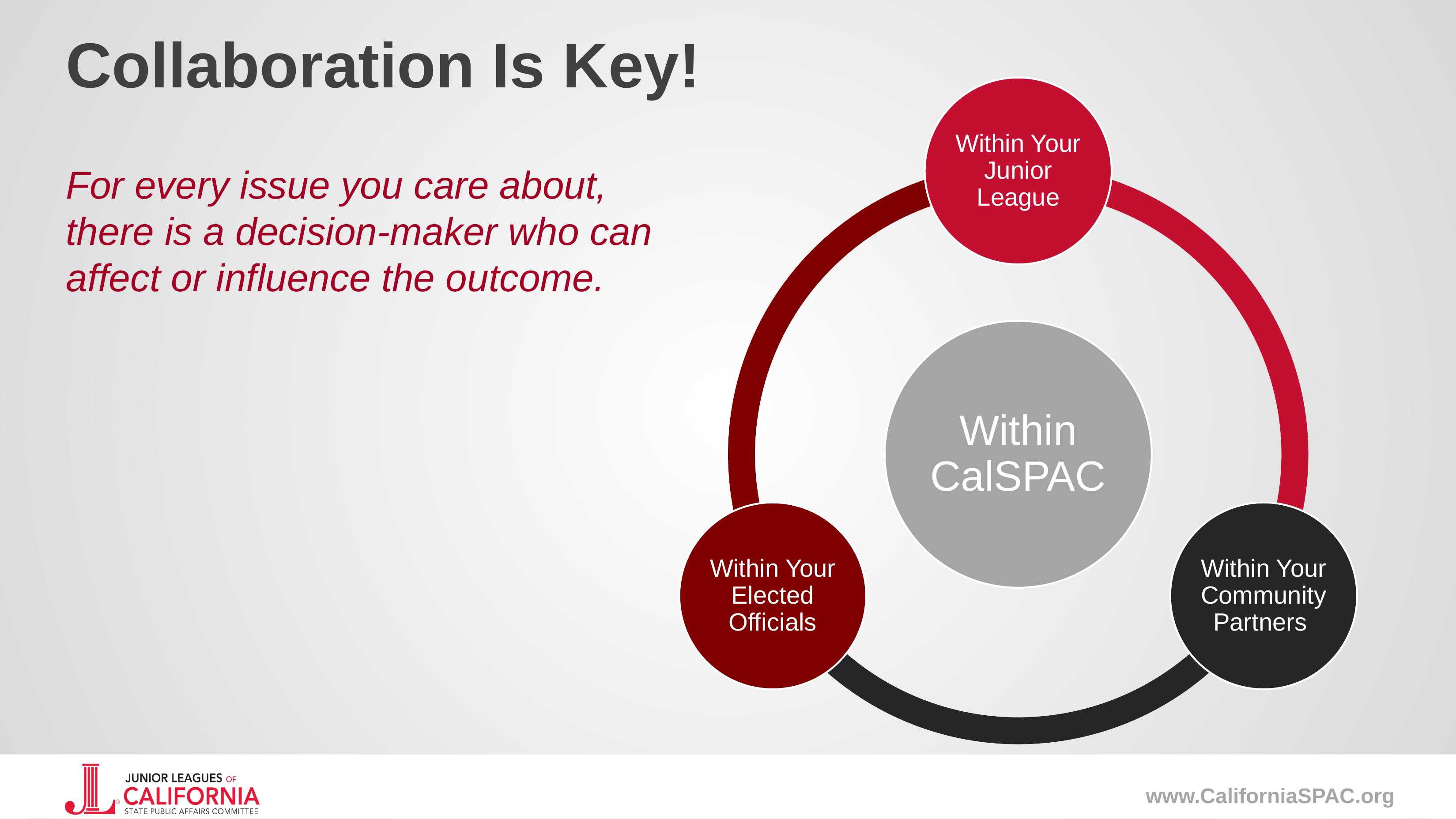

# Collaboration Is Key!

Within Your Junior League

Within CalSPAC

Within Your Elected Officials
Within Your Community Partners
For every issue you care about, there is a decision-maker who can affect or influence the outcome.